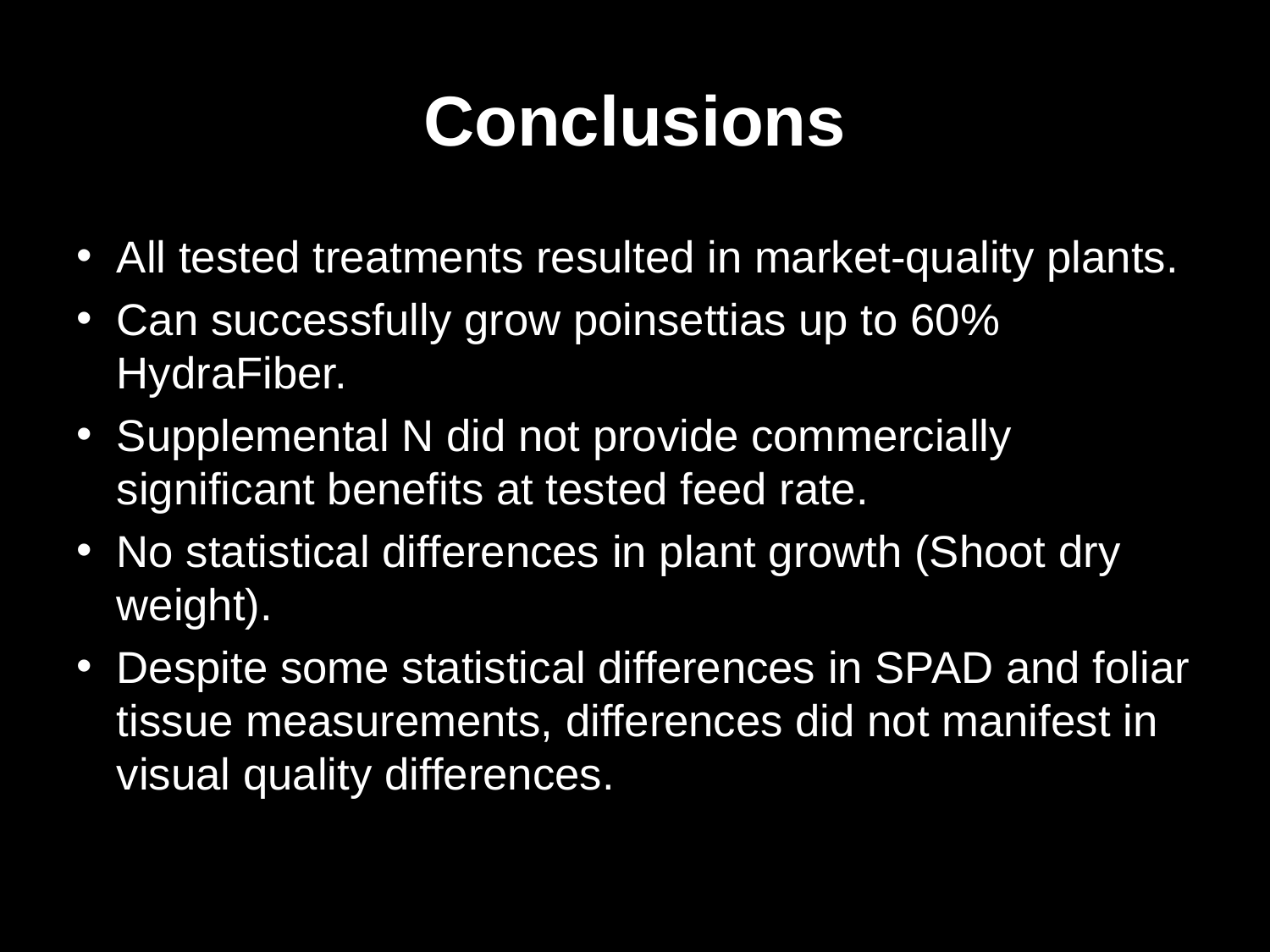

# Conclusions
All tested treatments resulted in market-quality plants.
Can successfully grow poinsettias up to 60% HydraFiber.
Supplemental N did not provide commercially significant benefits at tested feed rate.
No statistical differences in plant growth (Shoot dry weight).
Despite some statistical differences in SPAD and foliar tissue measurements, differences did not manifest in visual quality differences.